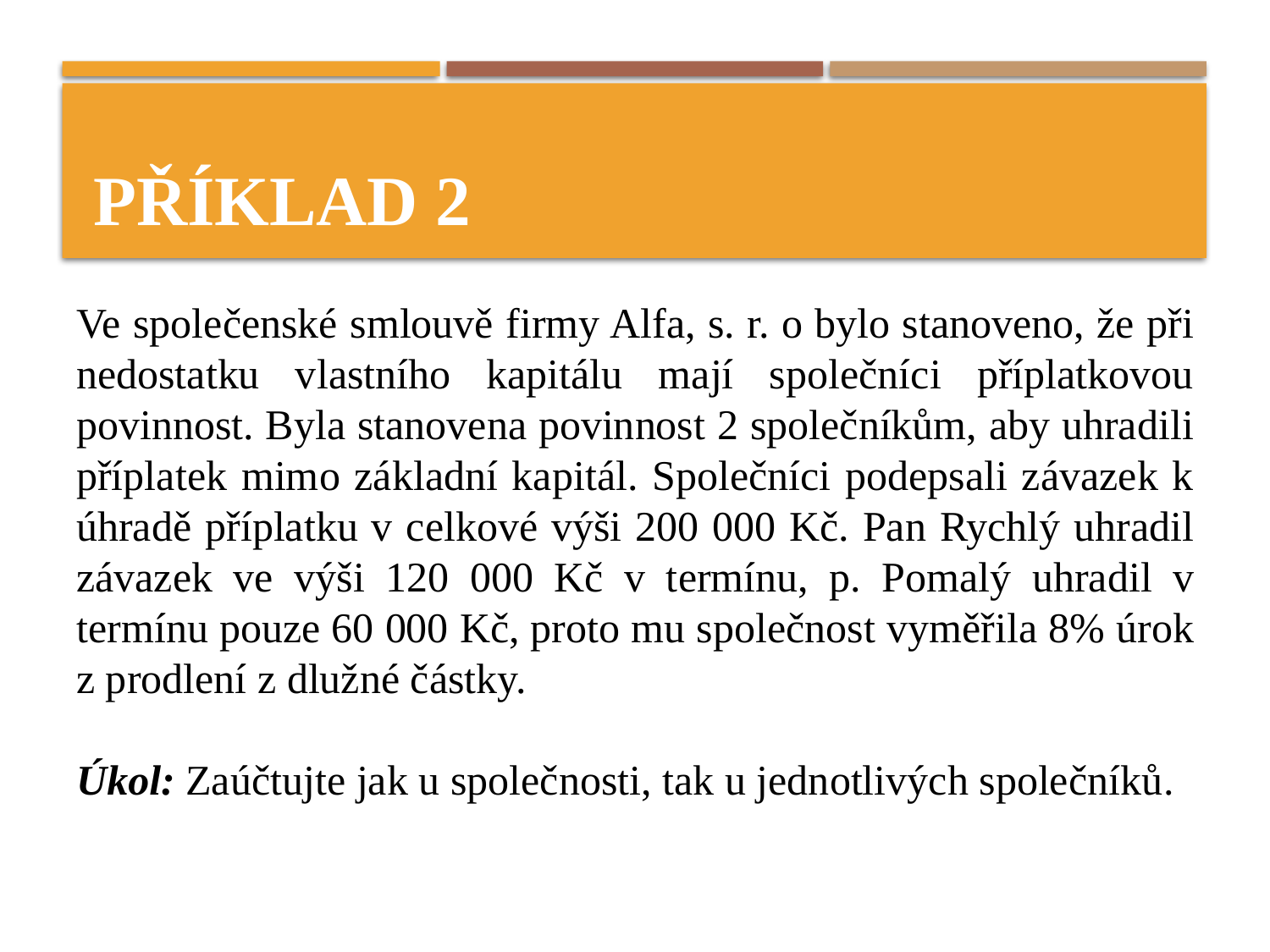

# Příklad 2
Ve společenské smlouvě firmy Alfa, s. r. o bylo stanoveno, že při nedostatku vlastního kapitálu mají společníci příplatkovou povinnost. Byla stanovena povinnost 2 společníkům, aby uhradili příplatek mimo základní kapitál. Společníci podepsali závazek k úhradě příplatku v celkové výši 200 000 Kč. Pan Rychlý uhradil závazek ve výši 120 000 Kč v termínu, p. Pomalý uhradil v termínu pouze 60 000 Kč, proto mu společnost vyměřila 8% úrok z prodlení z dlužné částky.

Úkol: Zaúčtujte jak u společnosti, tak u jednotlivých společníků.